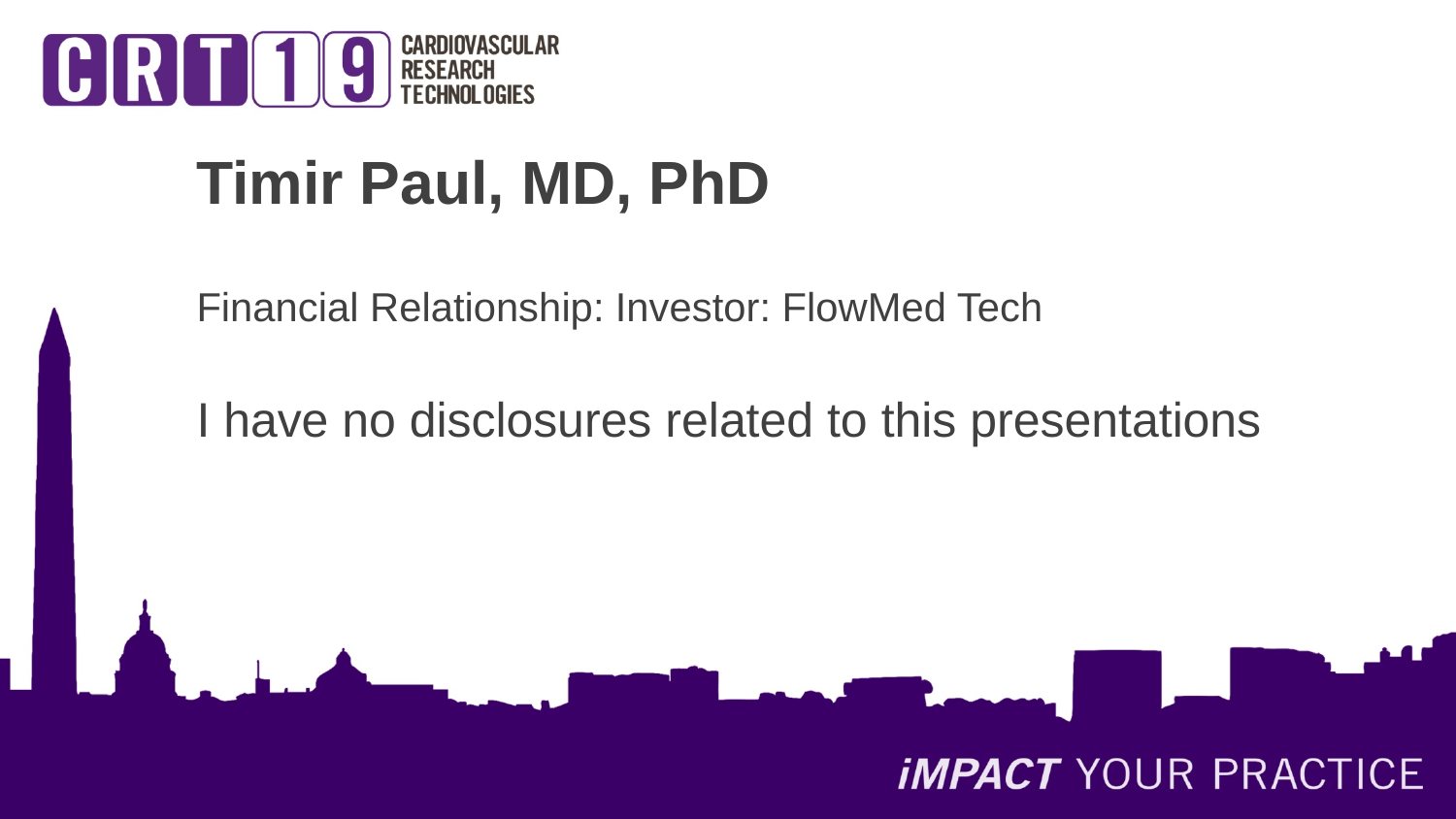

Timir Paul, MD, PhD

Financial Relationship: Investor: FlowMed Tech
I have no disclosures related to this presentations